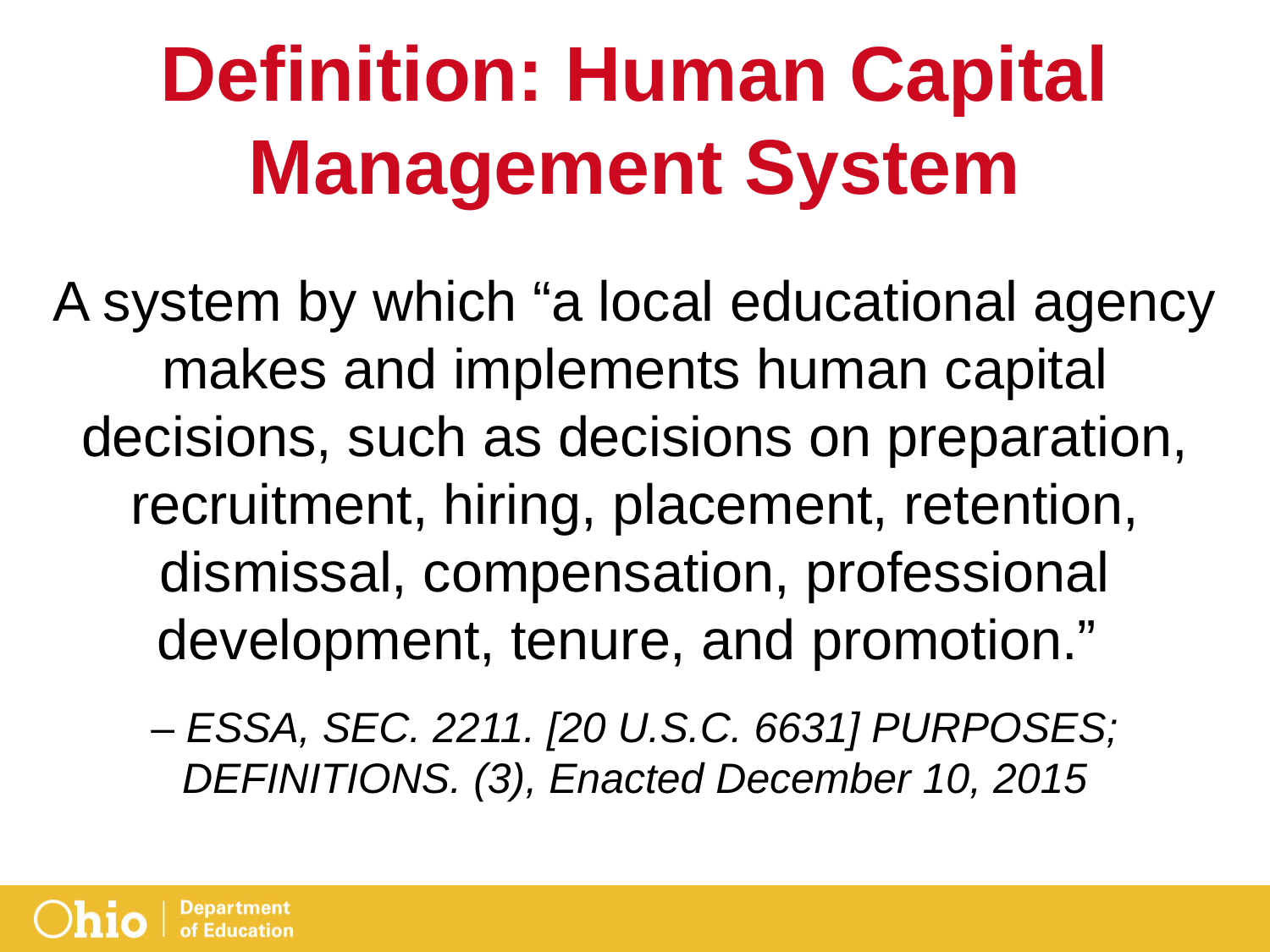

# Definition: Human Capital Management System
A system by which “a local educational agency makes and implements human capital decisions, such as decisions on preparation, recruitment, hiring, placement, retention, dismissal, compensation, professional development, tenure, and promotion.”
– ESSA, SEC. 2211. [20 U.S.C. 6631] PURPOSES; DEFINITIONS. (3), Enacted December 10, 2015